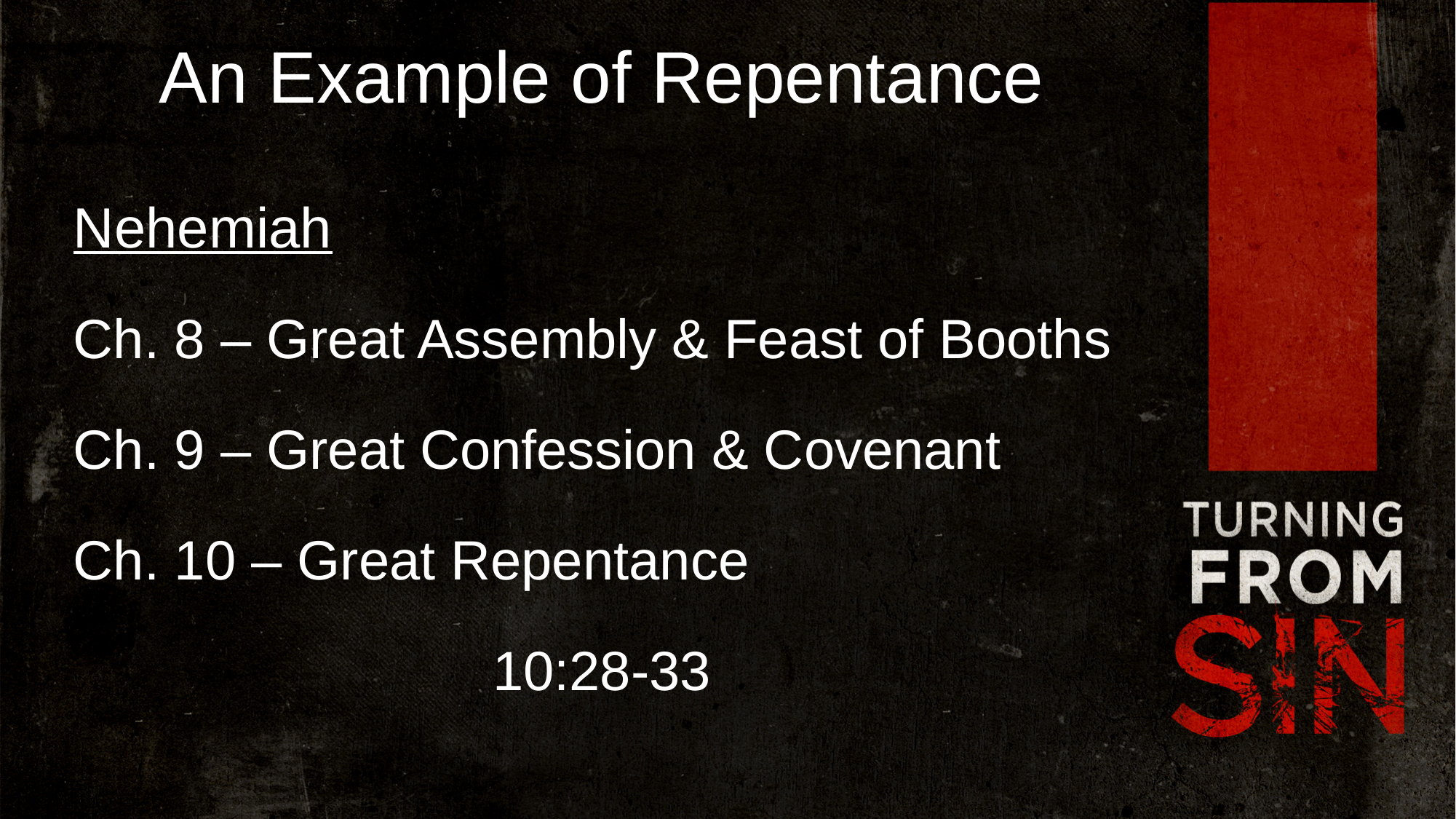

An Example of Repentance
Nehemiah
Ch. 8 – Great Assembly & Feast of Booths
Ch. 9 – Great Confession & Covenant
Ch. 10 – Great Repentance
10:28-33